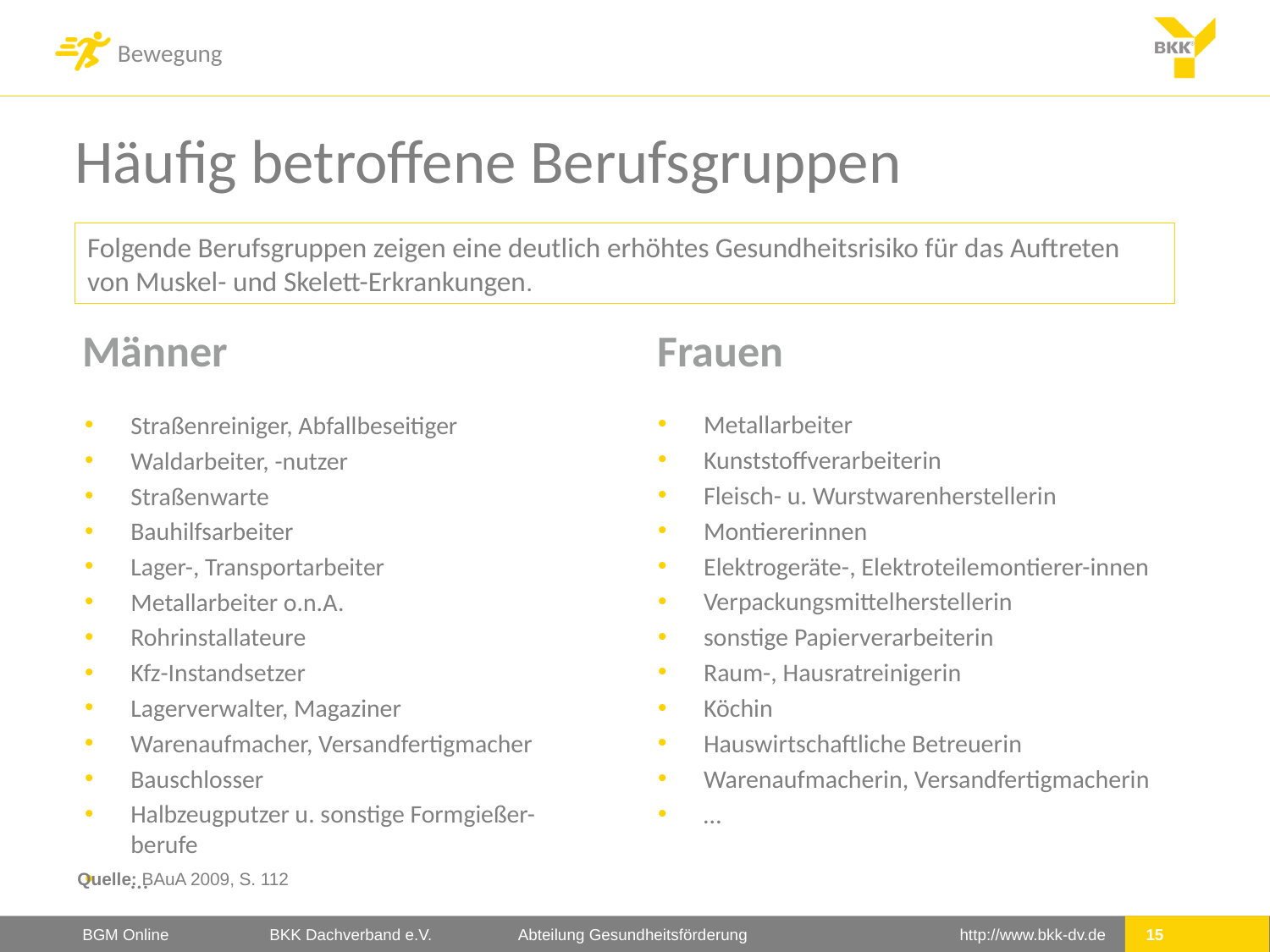

# Häufig betroffene Berufsgruppen
Folgende Berufsgruppen zeigen eine deutlich erhöhtes Gesundheitsrisiko für das Auftreten von Muskel- und Skelett-Erkrankungen.
Männer

Frauen

Metallarbeiter
Kunststoffverarbeiterin
Fleisch- u. Wurstwarenherstellerin
Montiererinnen
Elektrogeräte-, Elektroteilemontierer-innen
Verpackungsmittelherstellerin
sonstige Papierverarbeiterin
Raum-, Hausratreinigerin
Köchin
Hauswirtschaftliche Betreuerin
Warenaufmacherin, Versandfertigmacherin
…

Straßenreiniger, Abfallbeseitiger
Waldarbeiter, -nutzer
Straßenwarte
Bauhilfsarbeiter
Lager-, Transportarbeiter
Metallarbeiter o.n.A.
Rohrinstallateure
Kfz-Instandsetzer
Lagerverwalter, Magaziner
Warenaufmacher, Versandfertigmacher
Bauschlosser
Halbzeugputzer u. sonstige Formgießer-berufe
…

Quelle: BAuA 2009, S. 112